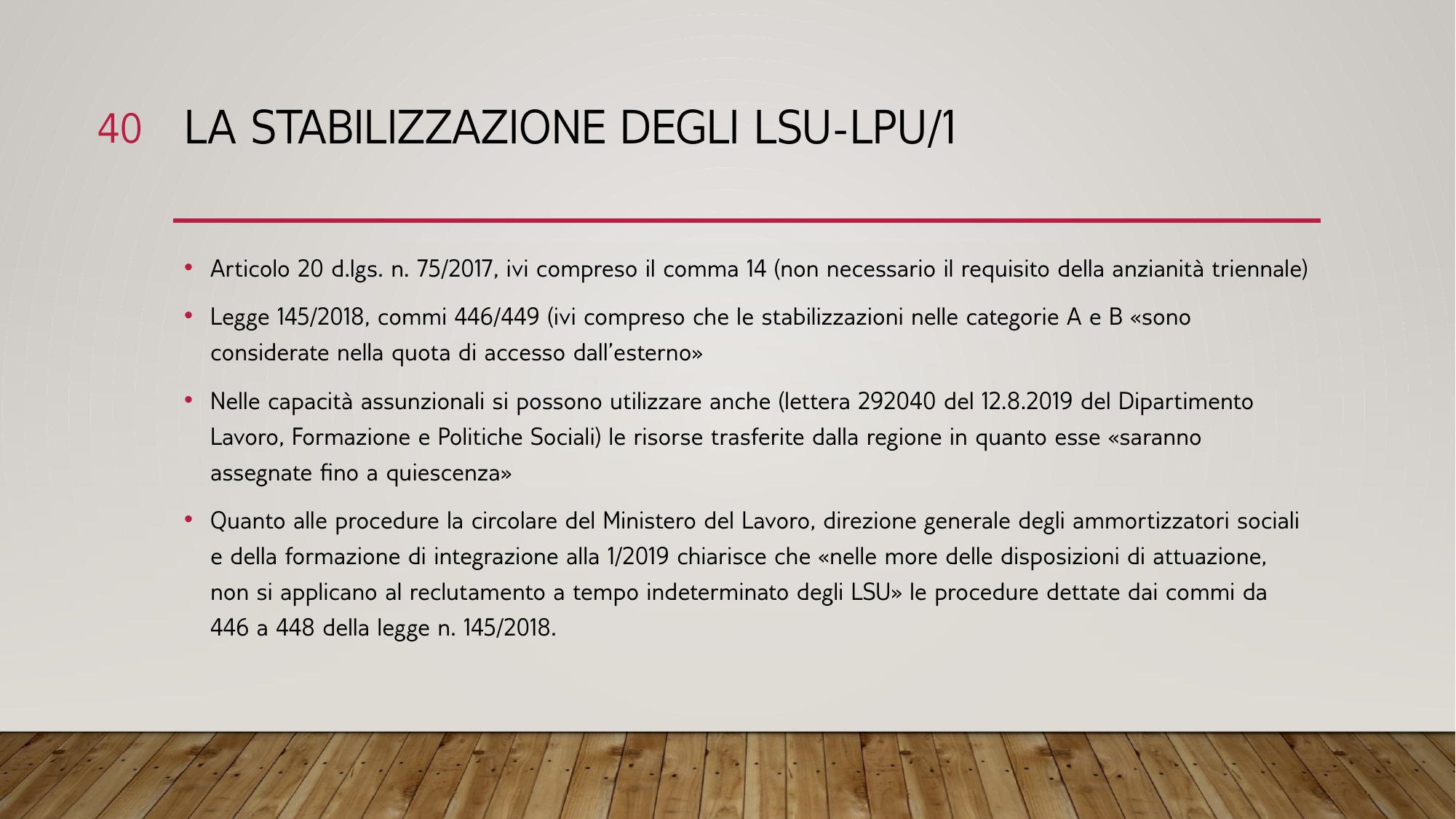

40
# La stabilizzazione degli lsu-LPU/1
Articolo 20 d.lgs. n. 75/2017, ivi compreso il comma 14 (non necessario il requisito della anzianità triennale)
Legge 145/2018, commi 446/449 (ivi compreso che le stabilizzazioni nelle categorie A e B «sono considerate nella quota di accesso dall’esterno»
Nelle capacità assunzionali si possono utilizzare anche (lettera 292040 del 12.8.2019 del Dipartimento Lavoro, Formazione e Politiche Sociali) le risorse trasferite dalla regione in quanto esse «saranno assegnate fino a quiescenza»
Quanto alle procedure la circolare del Ministero del Lavoro, direzione generale degli ammortizzatori sociali e della formazione di integrazione alla 1/2019 chiarisce che «nelle more delle disposizioni di attuazione, non si applicano al reclutamento a tempo indeterminato degli LSU» le procedure dettate dai commi da 446 a 448 della legge n. 145/2018.